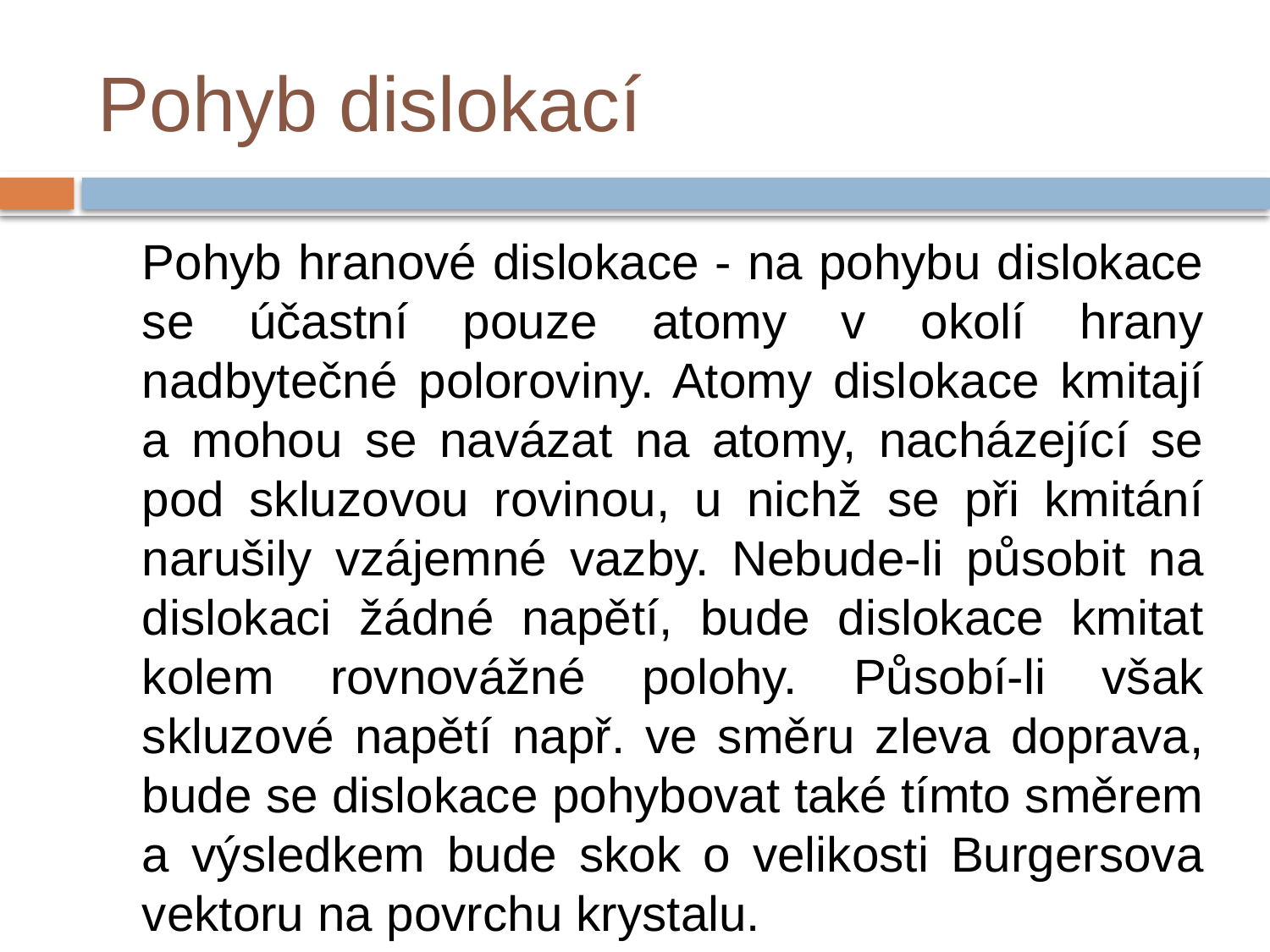

# Pohyb dislokací
	Pohyb hranové dislokace - na pohybu dislokace se účastní pouze atomy v okolí hrany nadbytečné poloroviny. Atomy dislokace kmitají a mohou se navázat na atomy, nacházející se pod skluzovou rovinou, u nichž se při kmitání narušily vzájemné vazby. Nebude-li působit na dislokaci žádné napětí, bude dislokace kmitat kolem rovnovážné polohy. Působí-li však skluzové napětí např. ve směru zleva doprava, bude se dislokace pohybovat také tímto směrem a výsledkem bude skok o velikosti Burgersova vektoru na povrchu krystalu.